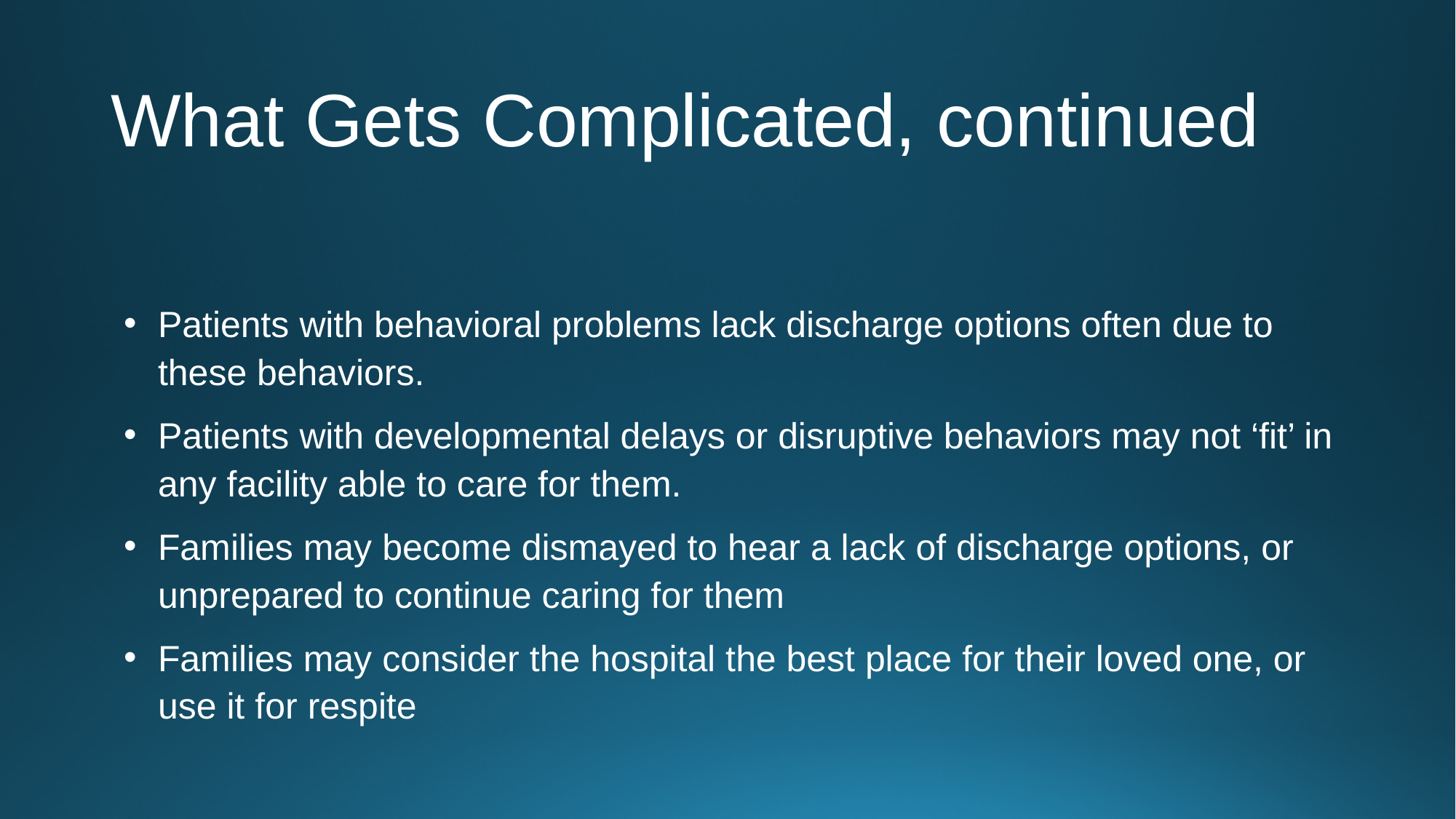

# What Gets Complicated, continued
Patients with behavioral problems lack discharge options often due to these behaviors.
Patients with developmental delays or disruptive behaviors may not ‘fit’ in any facility able to care for them.
Families may become dismayed to hear a lack of discharge options, or unprepared to continue caring for them
Families may consider the hospital the best place for their loved one, or use it for respite